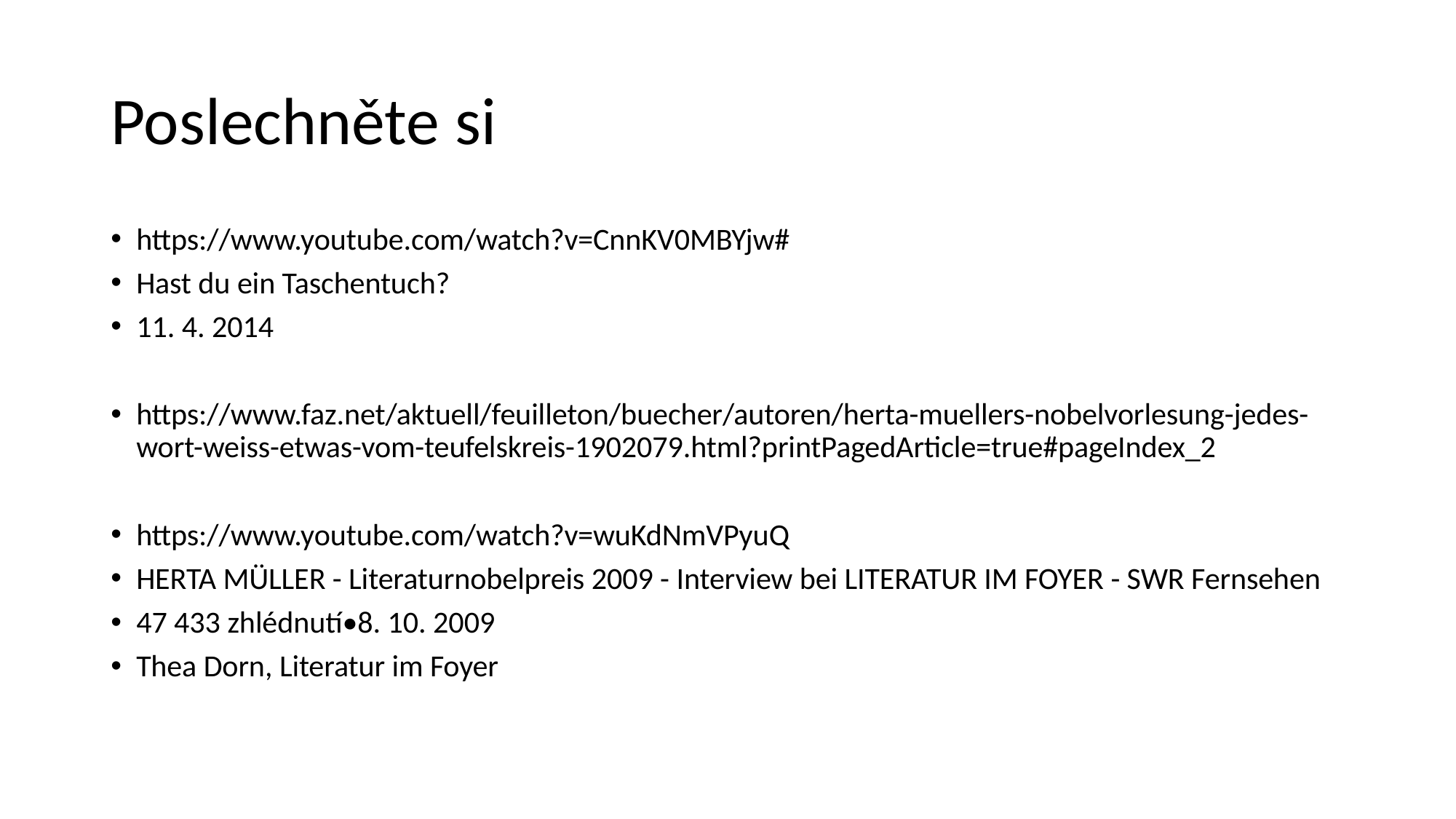

# Poslechněte si
https://www.youtube.com/watch?v=CnnKV0MBYjw#
Hast du ein Taschentuch?
11. 4. 2014

https://www.faz.net/aktuell/feuilleton/buecher/autoren/herta-muellers-nobelvorlesung-jedes-wort-weiss-etwas-vom-teufelskreis-1902079.html?printPagedArticle=true#pageIndex_2

https://www.youtube.com/watch?v=wuKdNmVPyuQ
HERTA MÜLLER - Literaturnobelpreis 2009 - Interview bei LITERATUR IM FOYER - SWR Fernsehen
47 433 zhlédnutí•8. 10. 2009
Thea Dorn, Literatur im Foyer